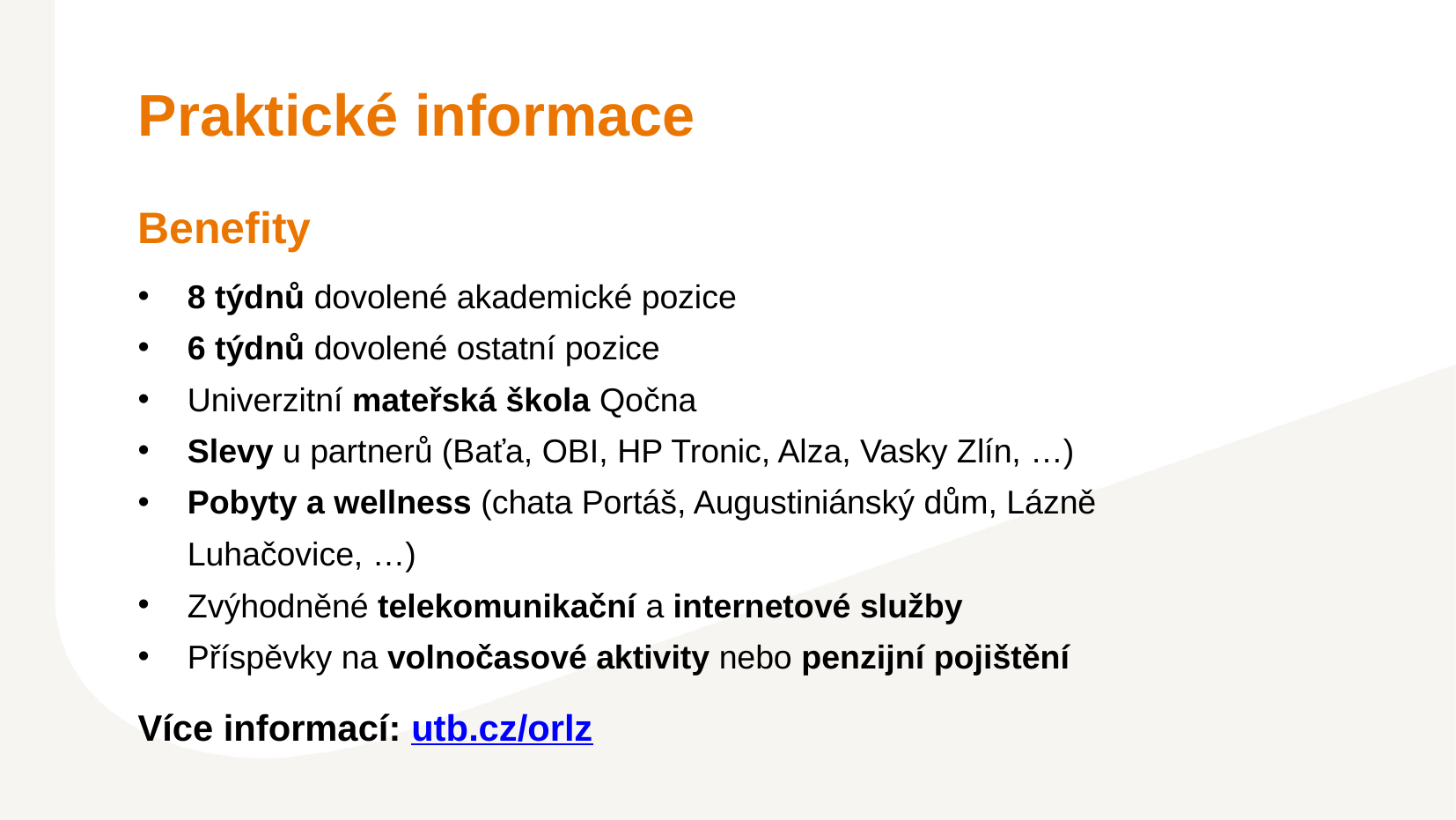

Praktické informace
Benefity
8 týdnů dovolené akademické pozice
6 týdnů dovolené ostatní pozice
Univerzitní mateřská škola Qočna
Slevy u partnerů (Baťa, OBI, HP Tronic, Alza, Vasky Zlín, …)
Pobyty a wellness (chata Portáš, Augustiniánský dům, Lázně Luhačovice, …)
Zvýhodněné telekomunikační a internetové služby
Příspěvky na volnočasové aktivity nebo penzijní pojištění

Více informací: utb.cz/orlz